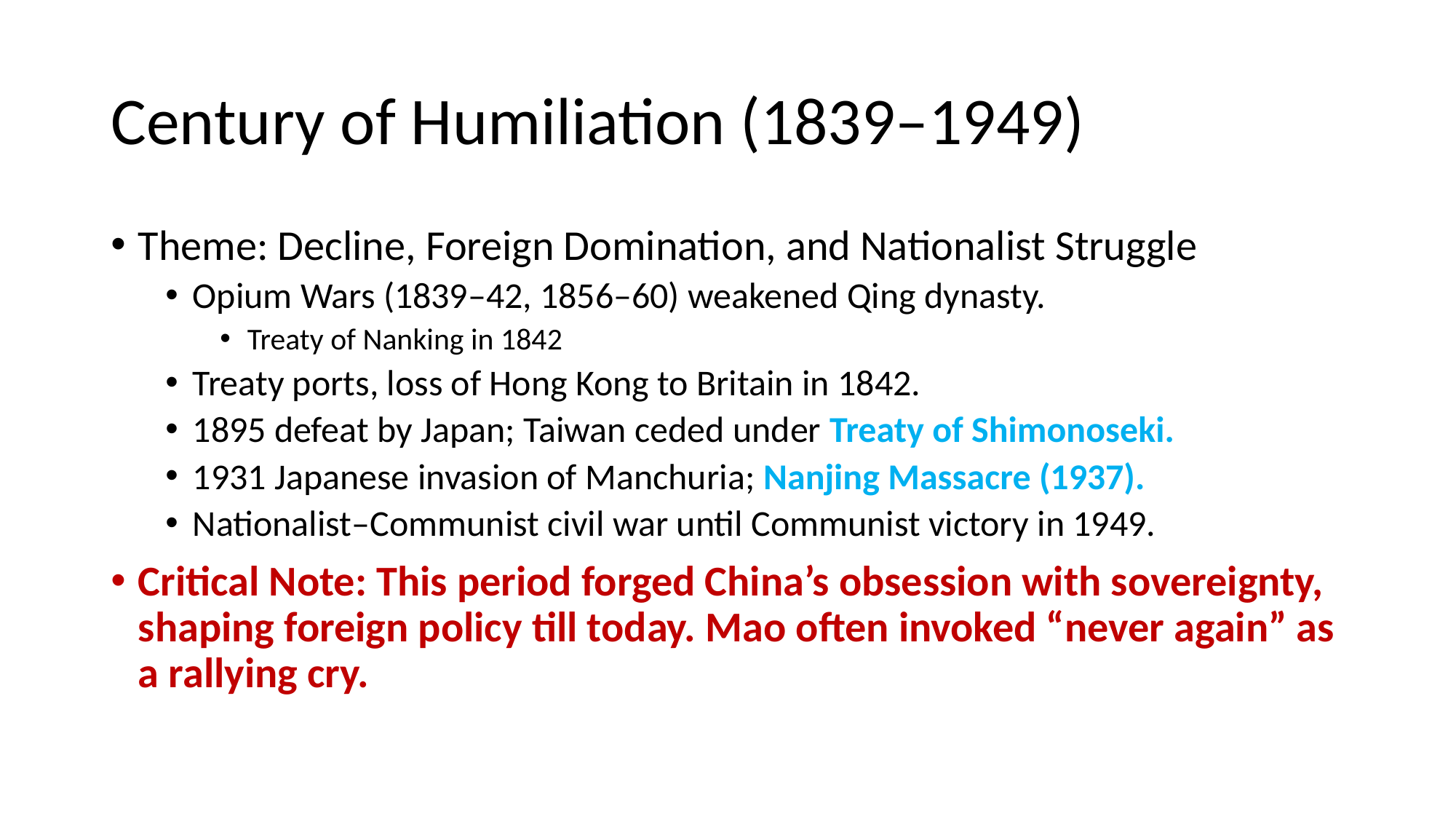

# Century of Humiliation (1839–1949)
Theme: Decline, Foreign Domination, and Nationalist Struggle
Opium Wars (1839–42, 1856–60) weakened Qing dynasty.
Treaty of Nanking in 1842
Treaty ports, loss of Hong Kong to Britain in 1842.
1895 defeat by Japan; Taiwan ceded under Treaty of Shimonoseki.
1931 Japanese invasion of Manchuria; Nanjing Massacre (1937).
Nationalist–Communist civil war until Communist victory in 1949.
Critical Note: This period forged China’s obsession with sovereignty, shaping foreign policy till today. Mao often invoked “never again” as a rallying cry.